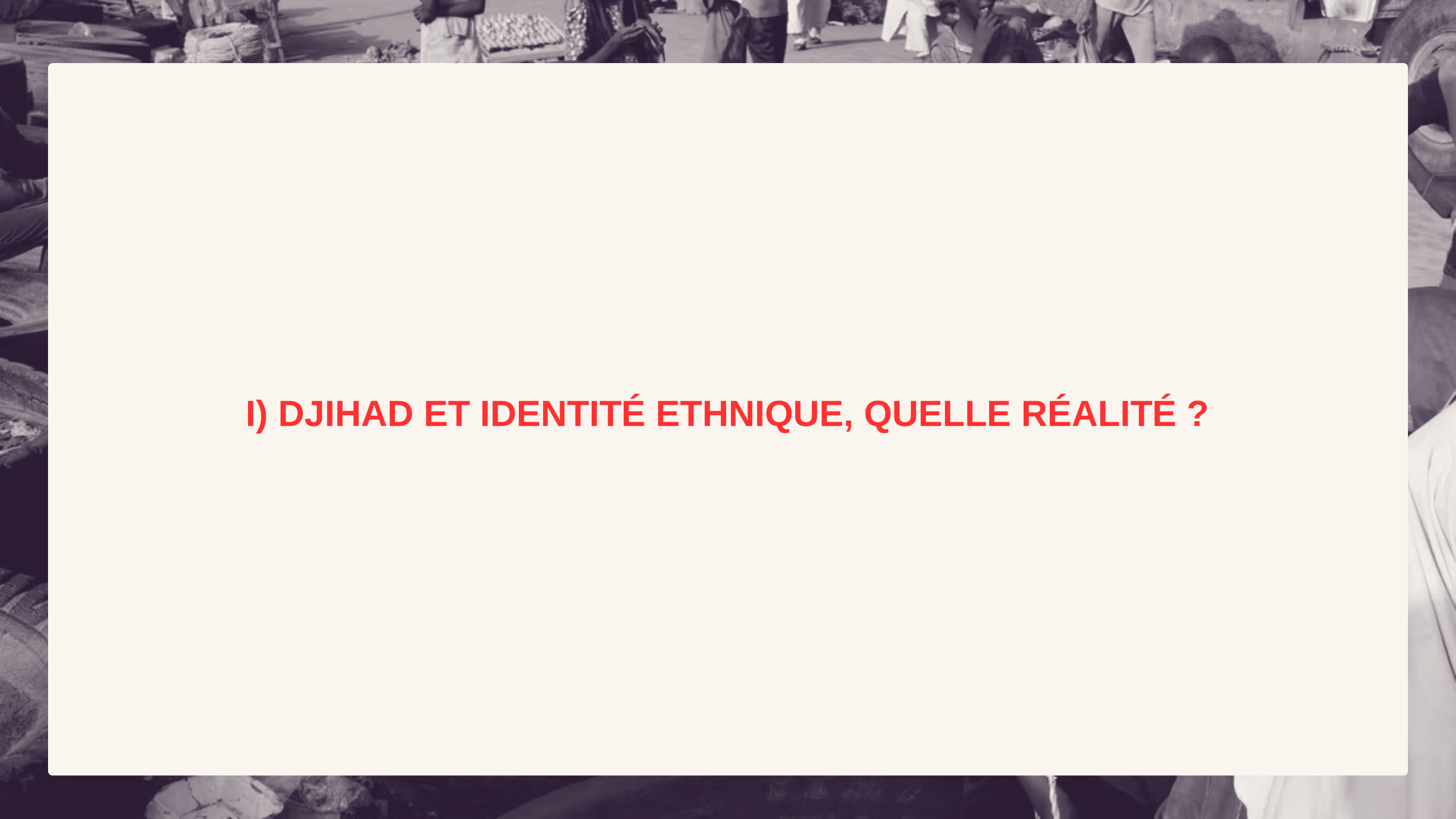

I) DJIHAD ET IDENTITÉ ETHNIQUE, QUELLE RÉALITÉ ?